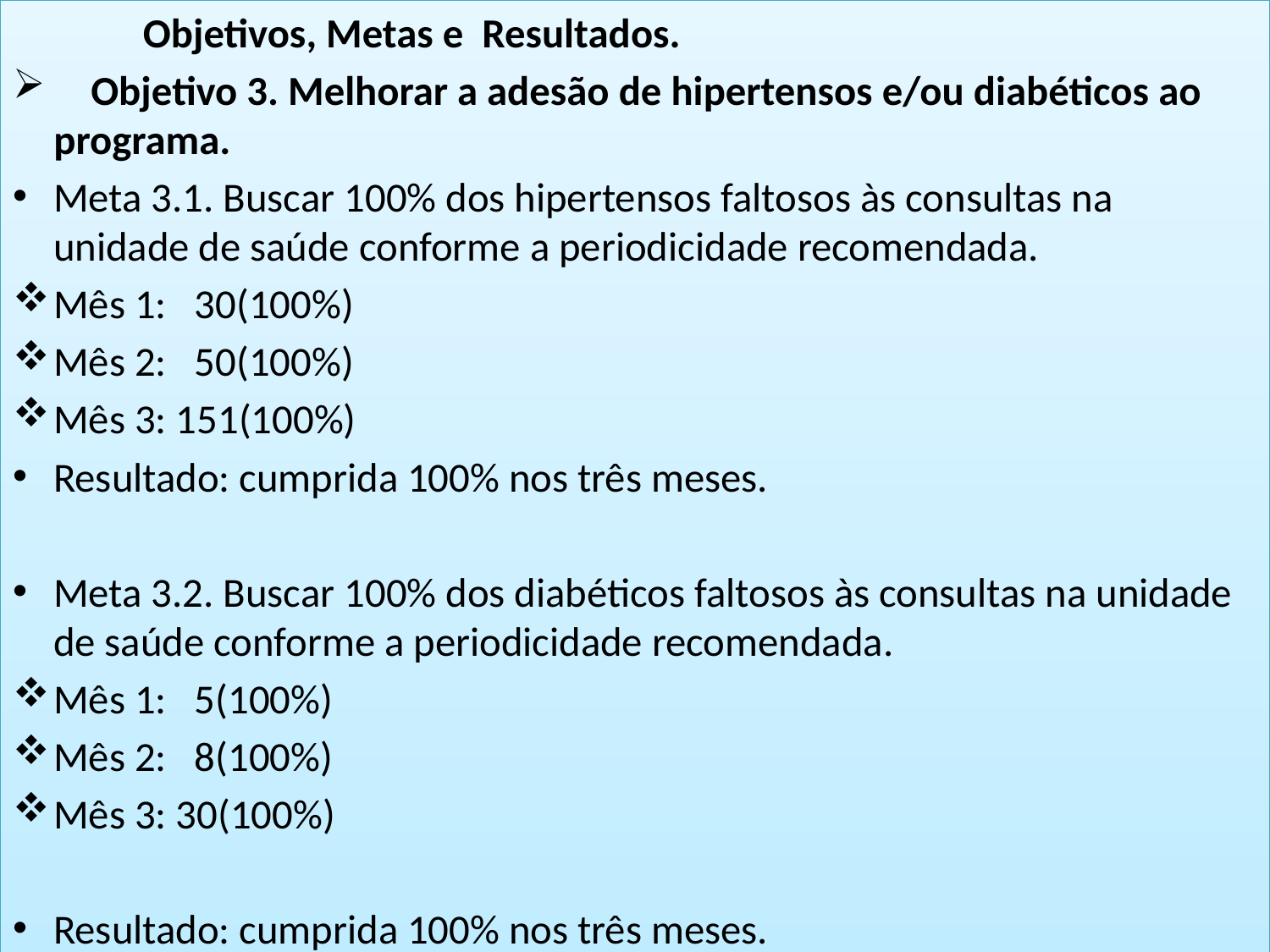

Objetivos, Metas e  Resultados.
    Objetivo 3. Melhorar a adesão de hipertensos e/ou diabéticos ao programa.
Meta 3.1. Buscar 100% dos hipertensos faltosos às consultas na unidade de saúde conforme a periodicidade recomendada.
Mês 1:   30(100%)
Mês 2:   50(100%)
Mês 3: 151(100%)
Resultado: cumprida 100% nos três meses.

Meta 3.2. Buscar 100% dos diabéticos faltosos às consultas na unidade de saúde conforme a periodicidade recomendada.
Mês 1:   5(100%)
Mês 2:   8(100%)
Mês 3: 30(100%)

Resultado: cumprida 100% nos três meses.

#